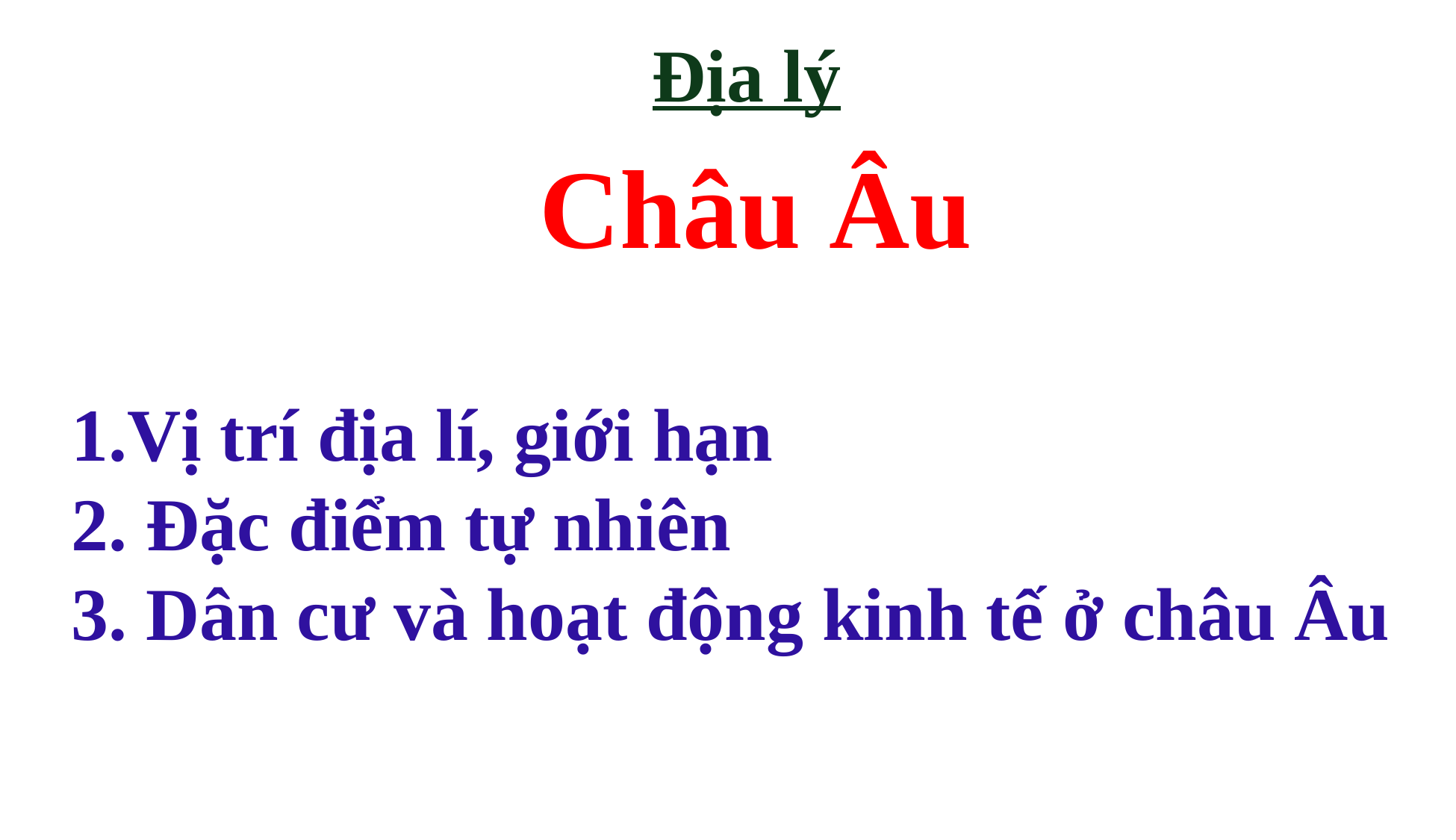

Địa lý
Châu Âu
1.Vị trí địa lí, giới hạn
2. Đặc điểm tự nhiên
3. Dân cư và hoạt động kinh tế ở châu Âu